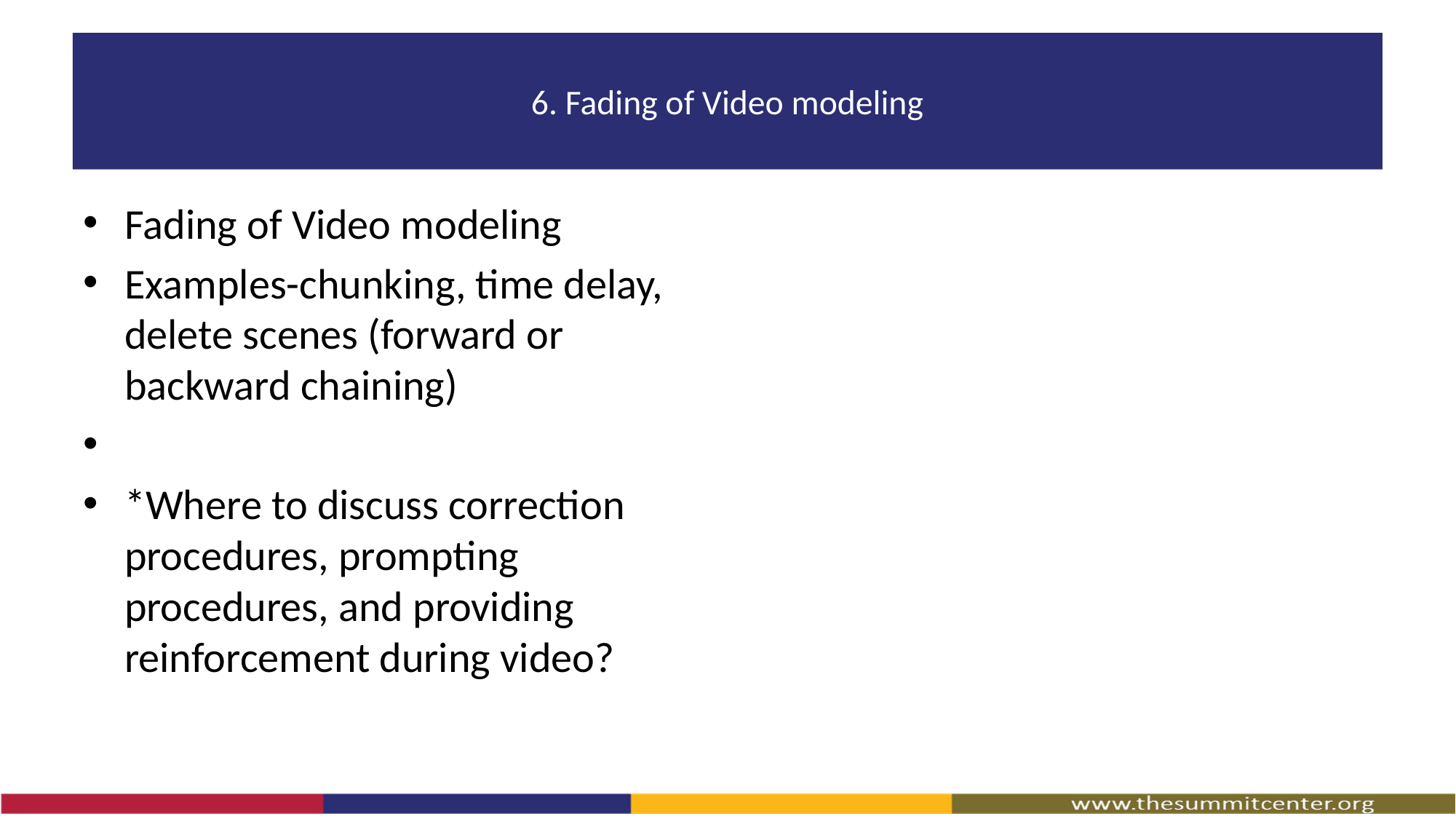

# 6. Fading of Video modeling
Fading of Video modeling
Examples-chunking, time delay, delete scenes (forward or backward chaining)

*Where to discuss correction procedures, prompting procedures, and providing reinforcement during video?